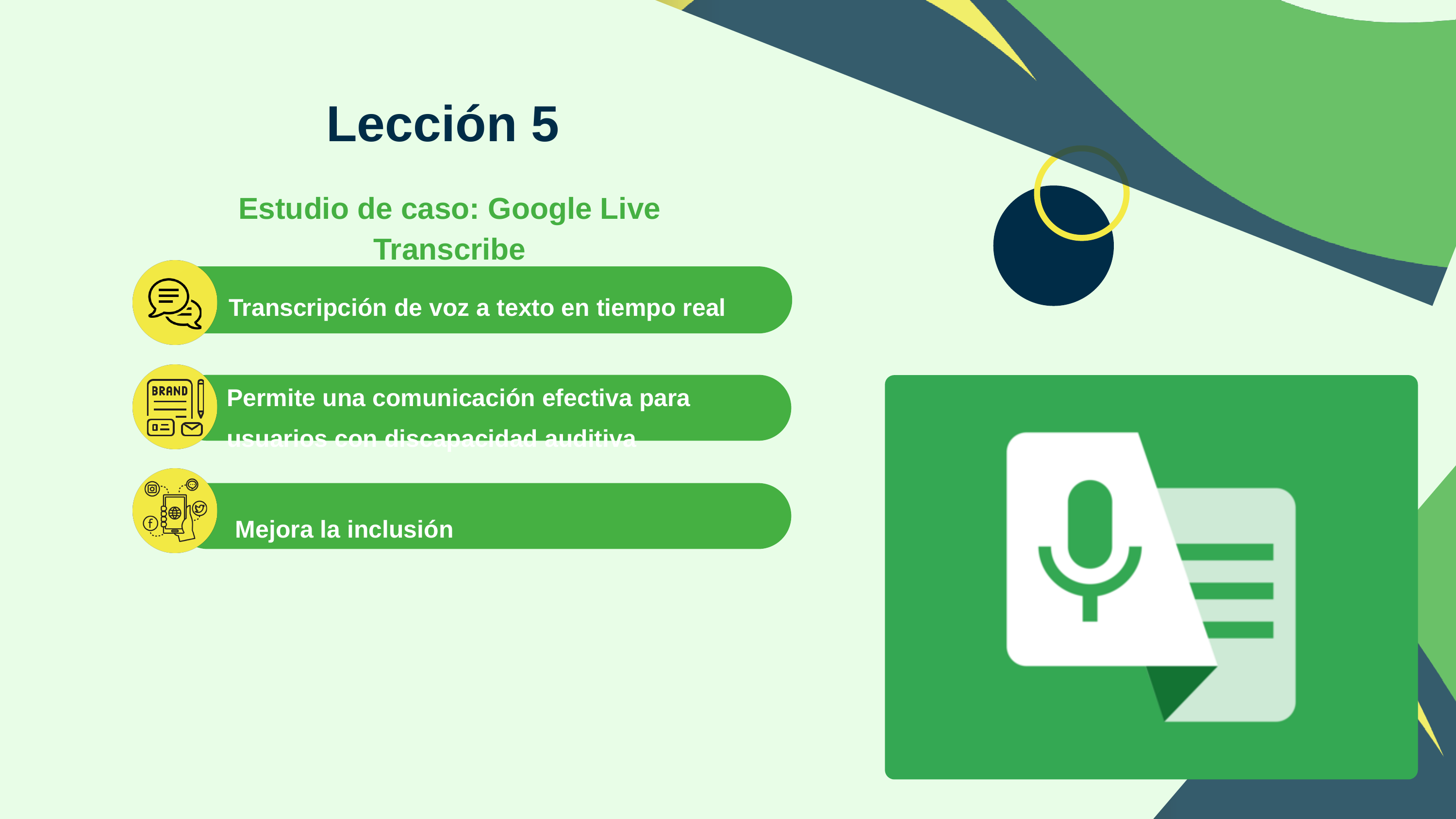

Lección 5

Estudio de caso: Google Live Transcribe

Transcripción de voz a texto en tiempo real

Permite una comunicación efectiva para usuarios con discapacidad auditiva

Mejora la inclusión